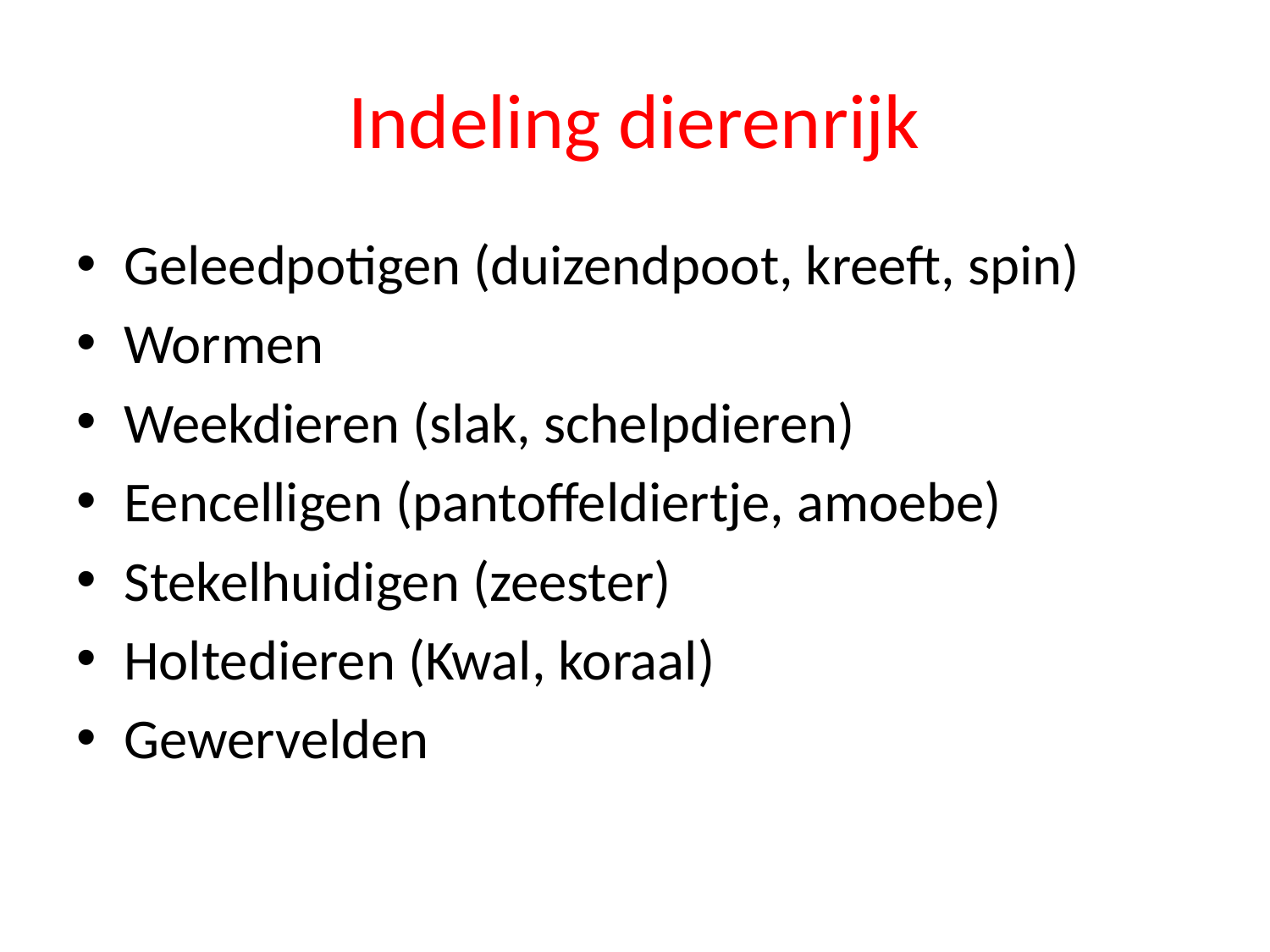

# Indeling dierenrijk
Geleedpotigen (duizendpoot, kreeft, spin)
Wormen
Weekdieren (slak, schelpdieren)
Eencelligen (pantoffeldiertje, amoebe)
Stekelhuidigen (zeester)
Holtedieren (Kwal, koraal)
Gewervelden